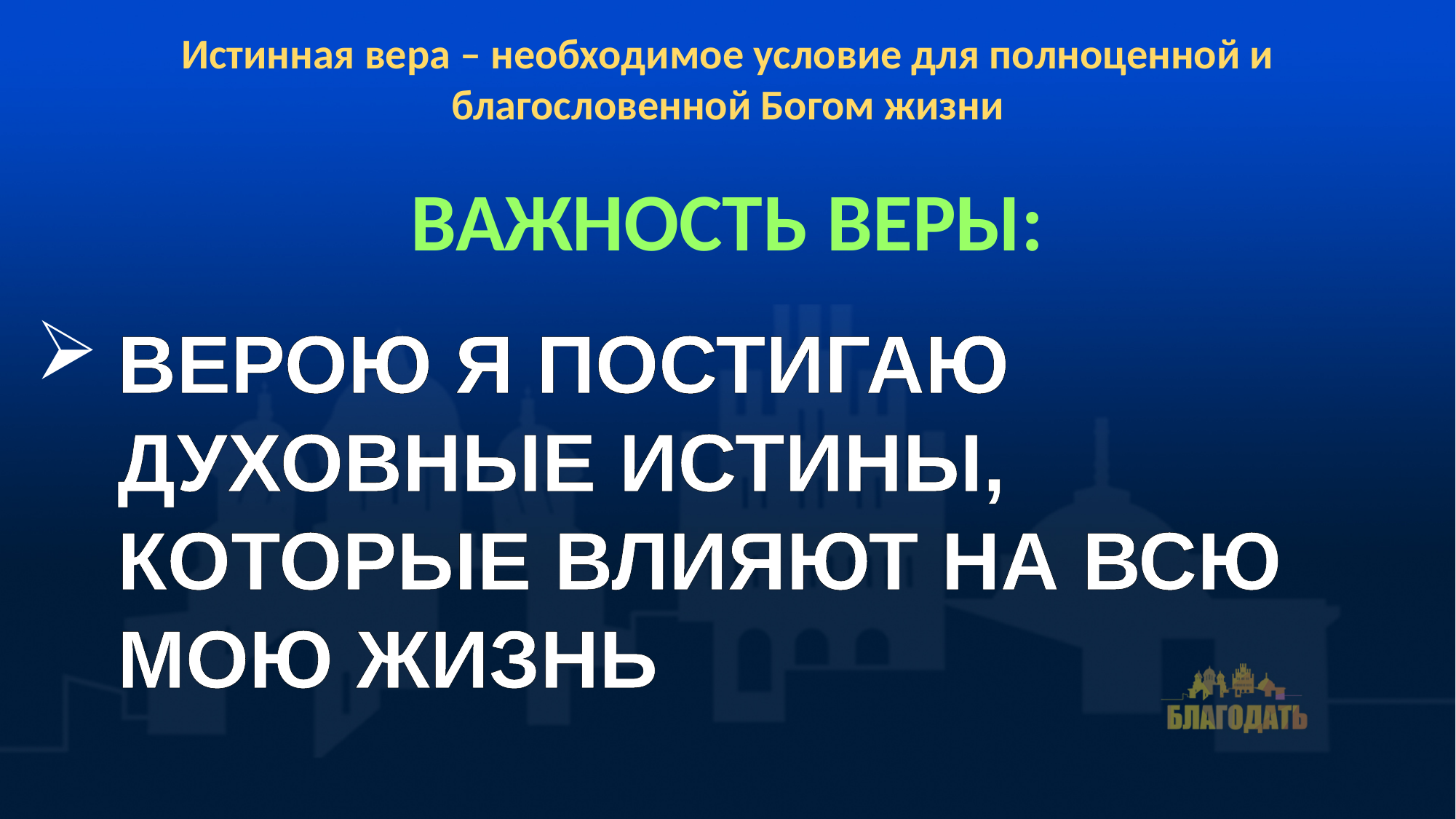

Истинная вера – необходимое условие для полноценной и благословенной Богом жизни
Важность веры:

Верою я постигаю духовные истины, которые влияют на всю мою жизнь